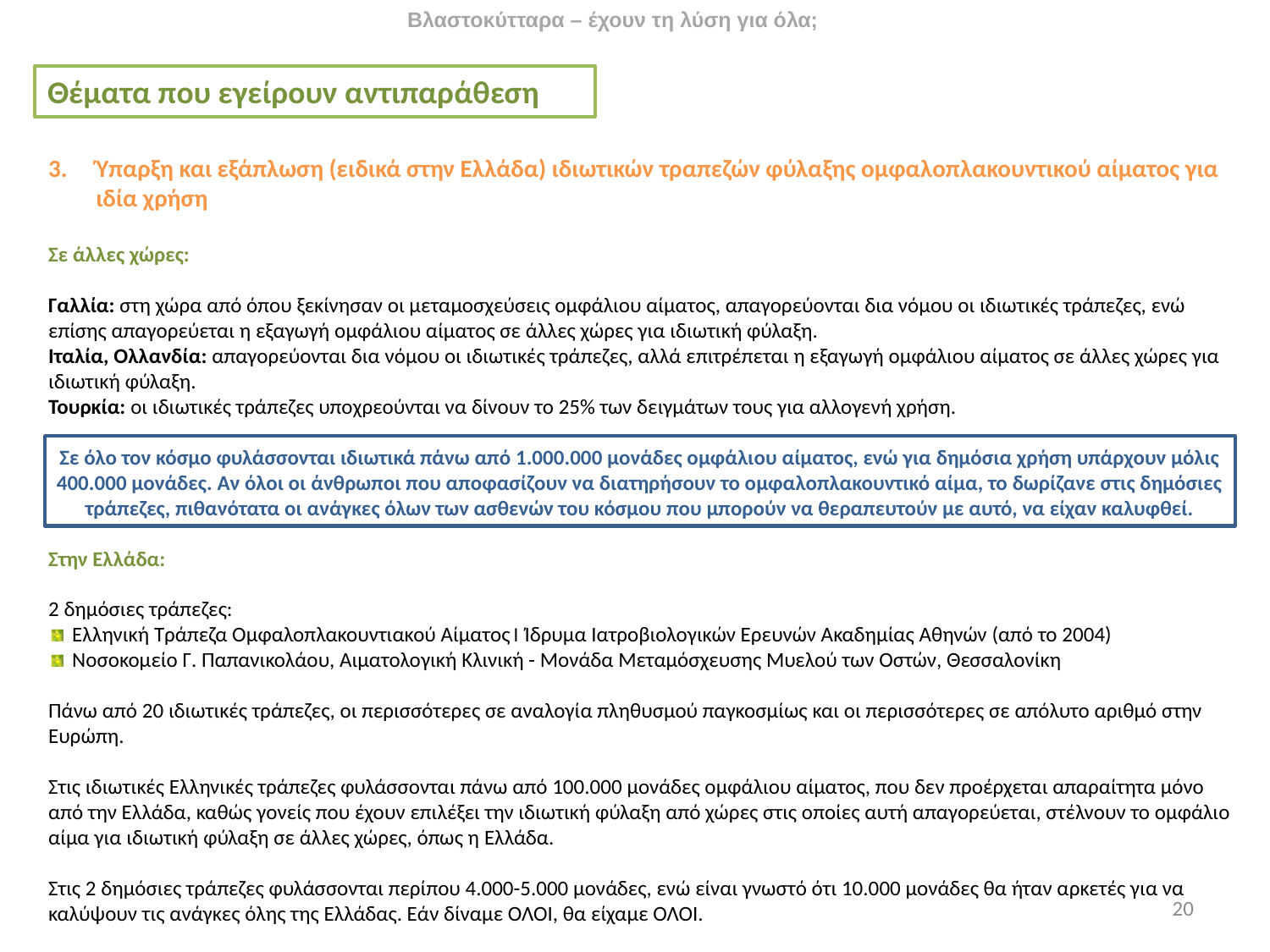

Βλαστοκύτταρα – έχουν τη λύση για όλα;
Θέματα που εγείρουν αντιπαράθεση
Ύπαρξη και εξάπλωση (ειδικά στην Ελλάδα) ιδιωτικών τραπεζών φύλαξης ομφαλοπλακουντικού αίματος για ιδία χρήση

Σε άλλες χώρες:

Γαλλία: στη χώρα από όπου ξεκίνησαν οι μεταμοσχεύσεις ομφάλιου αίματος, απαγορεύονται δια νόμου οι ιδιωτικές τράπεζες, ενώ επίσης απαγορεύεται η εξαγωγή ομφάλιου αίματος σε άλλες χώρες για ιδιωτική φύλαξη.
Ιταλία, Ολλανδία: απαγορεύονται δια νόμου οι ιδιωτικές τράπεζες, αλλά επιτρέπεται η εξαγωγή ομφάλιου αίματος σε άλλες χώρες για ιδιωτική φύλαξη.
Τουρκία: οι ιδιωτικές τράπεζες υποχρεούνται να δίνουν το 25% των δειγμάτων τους για αλλογενή χρήση.

Σε όλο τον κόσμο φυλάσσονται ιδιωτικά πάνω από 1.000.000 μονάδες ομφάλιου αίματος, ενώ για δημόσια χρήση υπάρχουν μόλις 400.000 μονάδες. Αν όλοι οι άνθρωποι που αποφασίζουν να διατηρήσουν το ομφαλοπλακουντικό αίμα, το δωρίζανε στις δημόσιες τράπεζες, πιθανότατα οι ανάγκες όλων των ασθενών του κόσμου που μπορούν να θεραπευτούν με αυτό, να είχαν καλυφθεί.

Στην Ελλάδα:

2 δημόσιες τράπεζες:
Ελληνική Τράπεζα Ομφαλοπλακουντιακού Αίματος। Ίδρυμα Ιατροβιολογικών Ερευνών Ακαδημίας Αθηνών (από το 2004)
Νοσοκομείο Γ. Παπανικολάου, Αιματολογική Κλινική - Μονάδα Μεταμόσχευσης Μυελού των Οστών, Θεσσαλονίκη

Πάνω από 20 ιδιωτικές τράπεζες, οι περισσότερες σε αναλογία πληθυσμού παγκοσμίως και οι περισσότερες σε απόλυτο αριθμό στην Ευρώπη.

Στις ιδιωτικές Ελληνικές τράπεζες φυλάσσονται πάνω από 100.000 μονάδες ομφάλιου αίματος, που δεν προέρχεται απαραίτητα μόνο από την Ελλάδα, καθώς γονείς που έχουν επιλέξει την ιδιωτική φύλαξη από χώρες στις οποίες αυτή απαγορεύεται, στέλνουν το ομφάλιο αίμα για ιδιωτική φύλαξη σε άλλες χώρες, όπως η Ελλάδα.

Στις 2 δημόσιες τράπεζες φυλάσσονται περίπου 4.000-5.000 μονάδες, ενώ είναι γνωστό ότι 10.000 μονάδες θα ήταν αρκετές για να καλύψουν τις ανάγκες όλης της Ελλάδας. Εάν δίναμε ΟΛΟΙ, θα είχαμε ΟΛΟΙ.

20